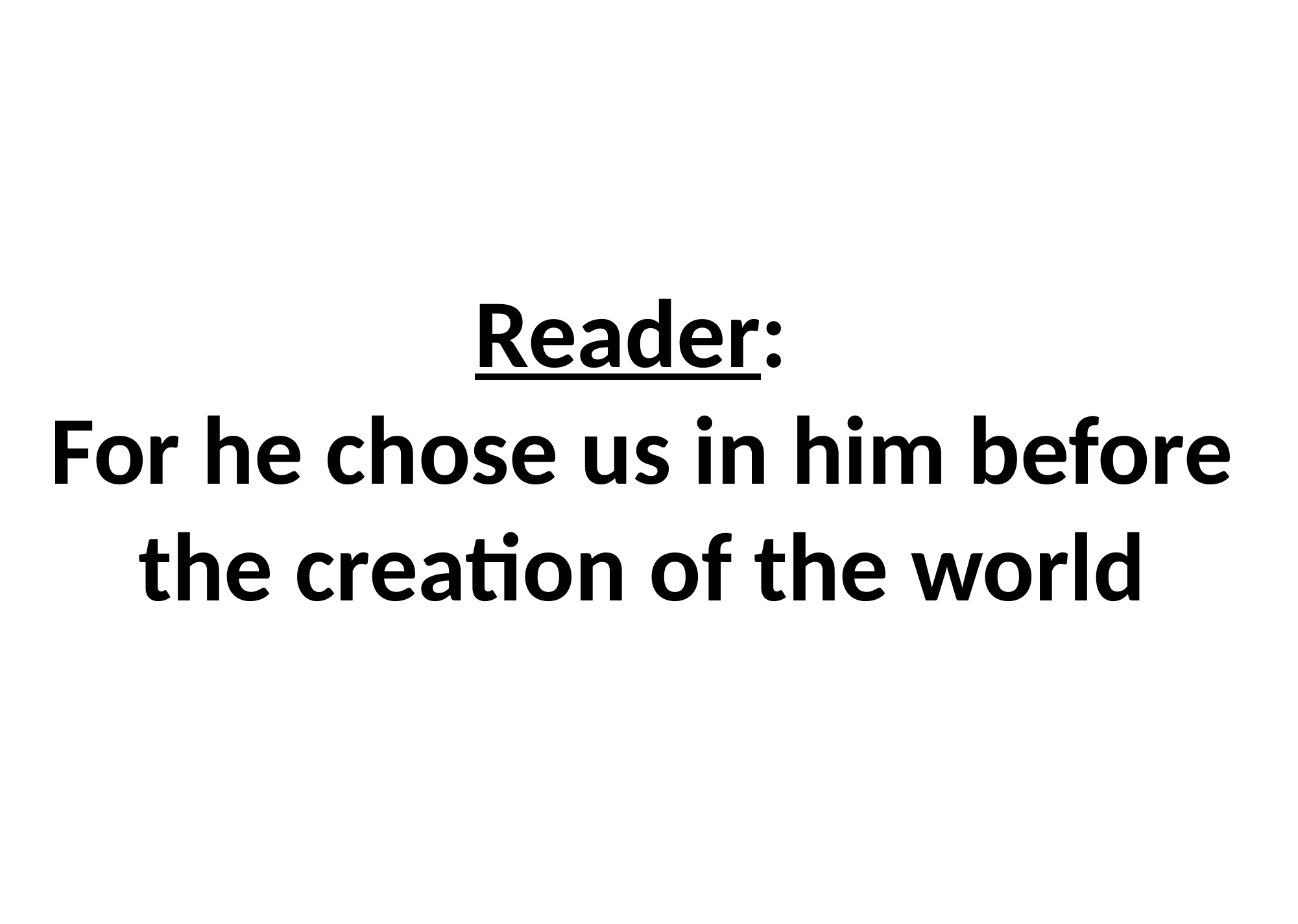

# Reader: For he chose us in him before the creation of the world